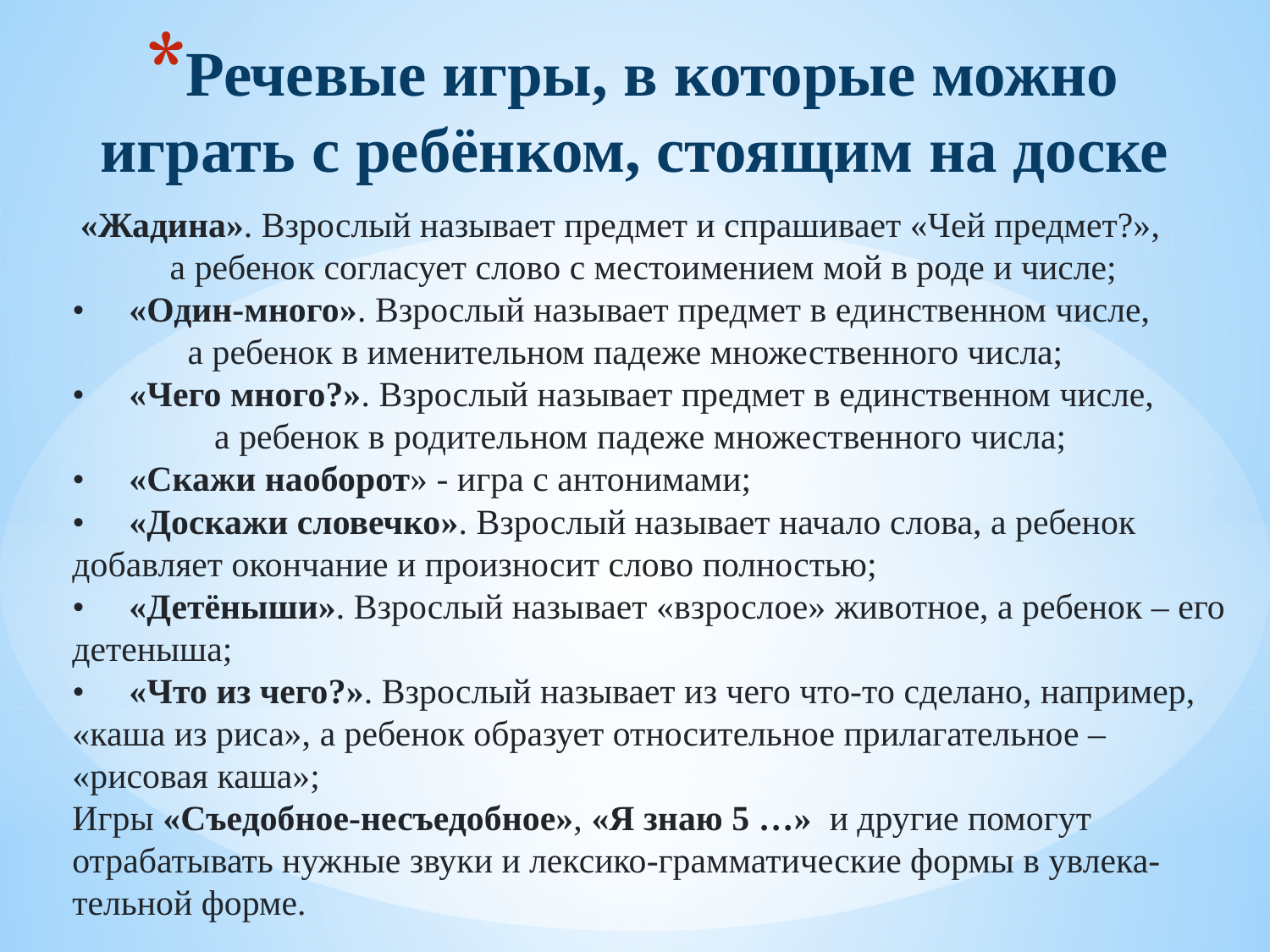

Речевые игры, в которые можно играть с ребёнком, стоящим на доске
 «Жадина». Взрослый называет предмет и спрашивает «Чей предмет?»,                      а ребенок согласует слово с местоимением мой в роде и числе;
•     «Один-много». Взрослый называет предмет в единственном числе,                          а ребенок в именительном падеже множественного числа;
•     «Чего много?». Взрослый называет предмет в единственном числе,                            а ребенок в родительном падеже множественного числа;
•     «Скажи наоборот» - игра с антонимами;
•     «Доскажи словечко». Взрослый называет начало слова, а ребенок добавляет окончание и произносит слово полностью;
•     «Детёныши». Взрослый называет «взрослое» животное, а ребенок – его детеныша;
•     «Что из чего?». Взрослый называет из чего что-то сделано, например, «каша из риса», а ребенок образует относительное прилагательное –    «рисовая каша»;
Игры «Съедобное-несъедобное», «Я знаю 5 …»  и другие помогут отрабатывать нужные звуки и лексико-грамматические формы в увлека-тельной форме.